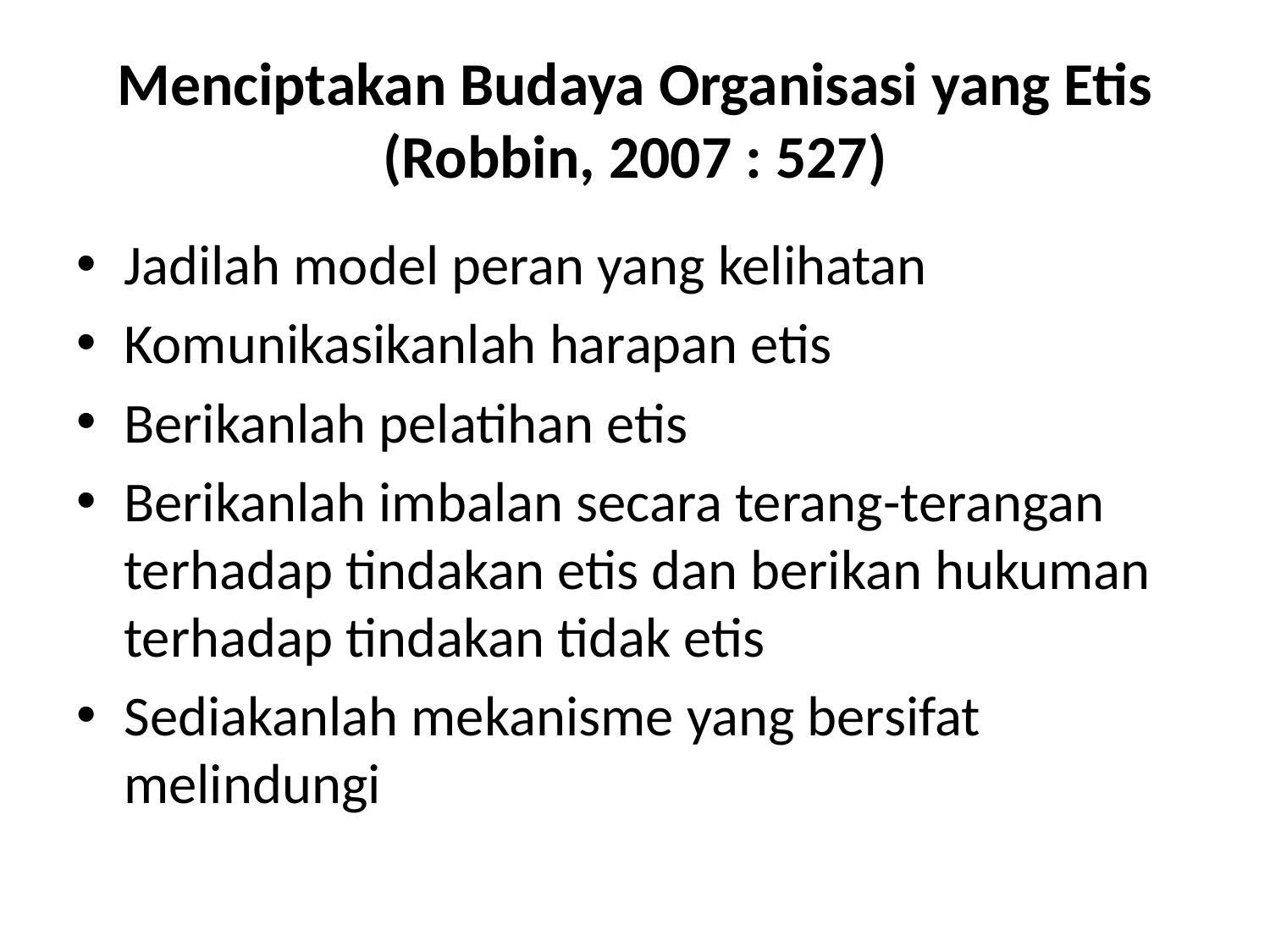

# Menciptakan Budaya Organisasi yang Etis (Robbin, 2007 : 527)
Jadilah model peran yang kelihatan
Komunikasikanlah harapan etis
Berikanlah pelatihan etis
Berikanlah imbalan secara terang-terangan terhadap tindakan etis dan berikan hukuman terhadap tindakan tidak etis
Sediakanlah mekanisme yang bersifat melindungi